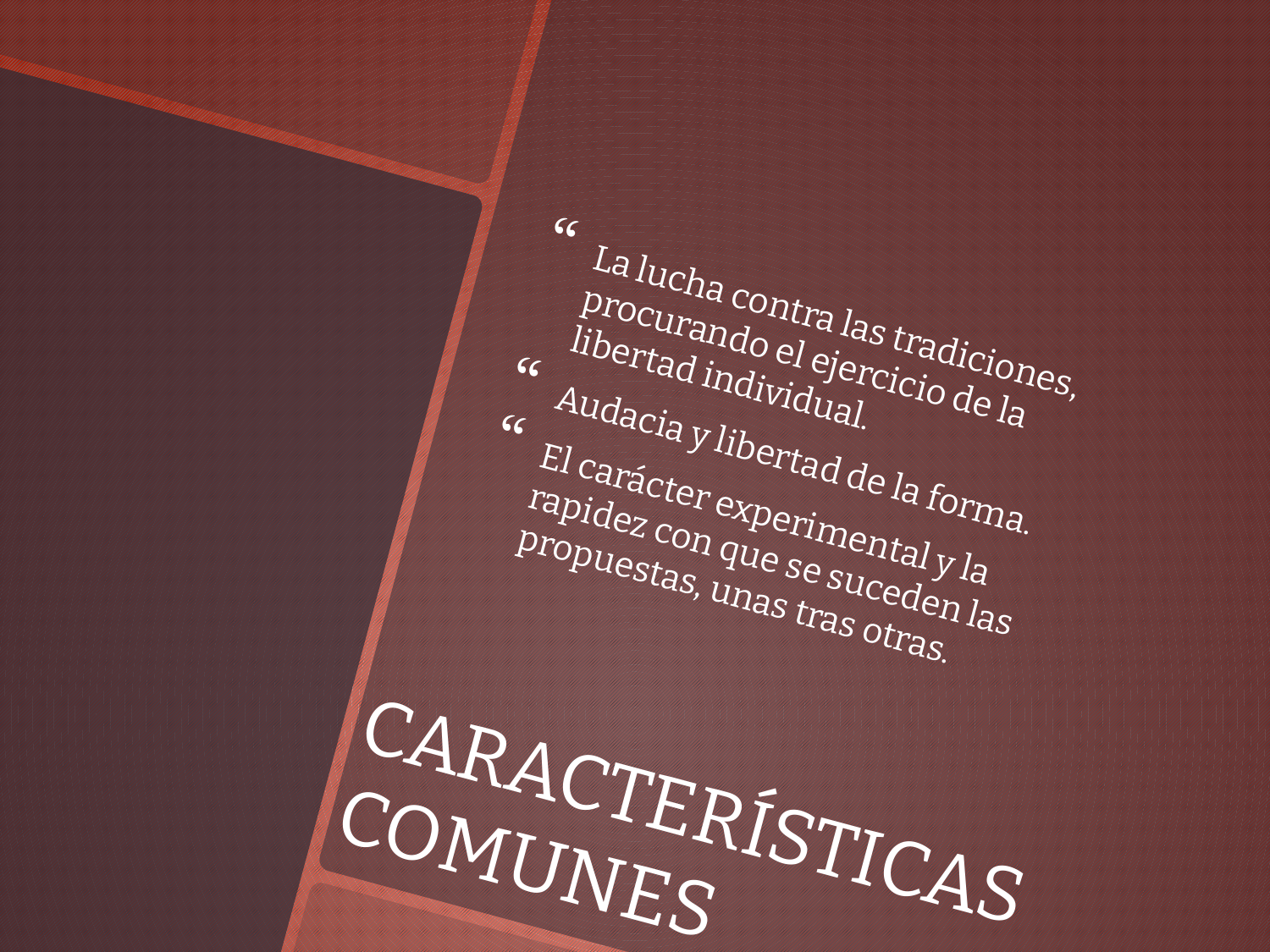

La lucha contra las tradiciones, procurando el ejercicio de la libertad individual.
Audacia y libertad de la forma.
El carácter experimental y la rapidez con que se suceden las propuestas, unas tras otras.

# CARACTERÍSTICAS COMUNES